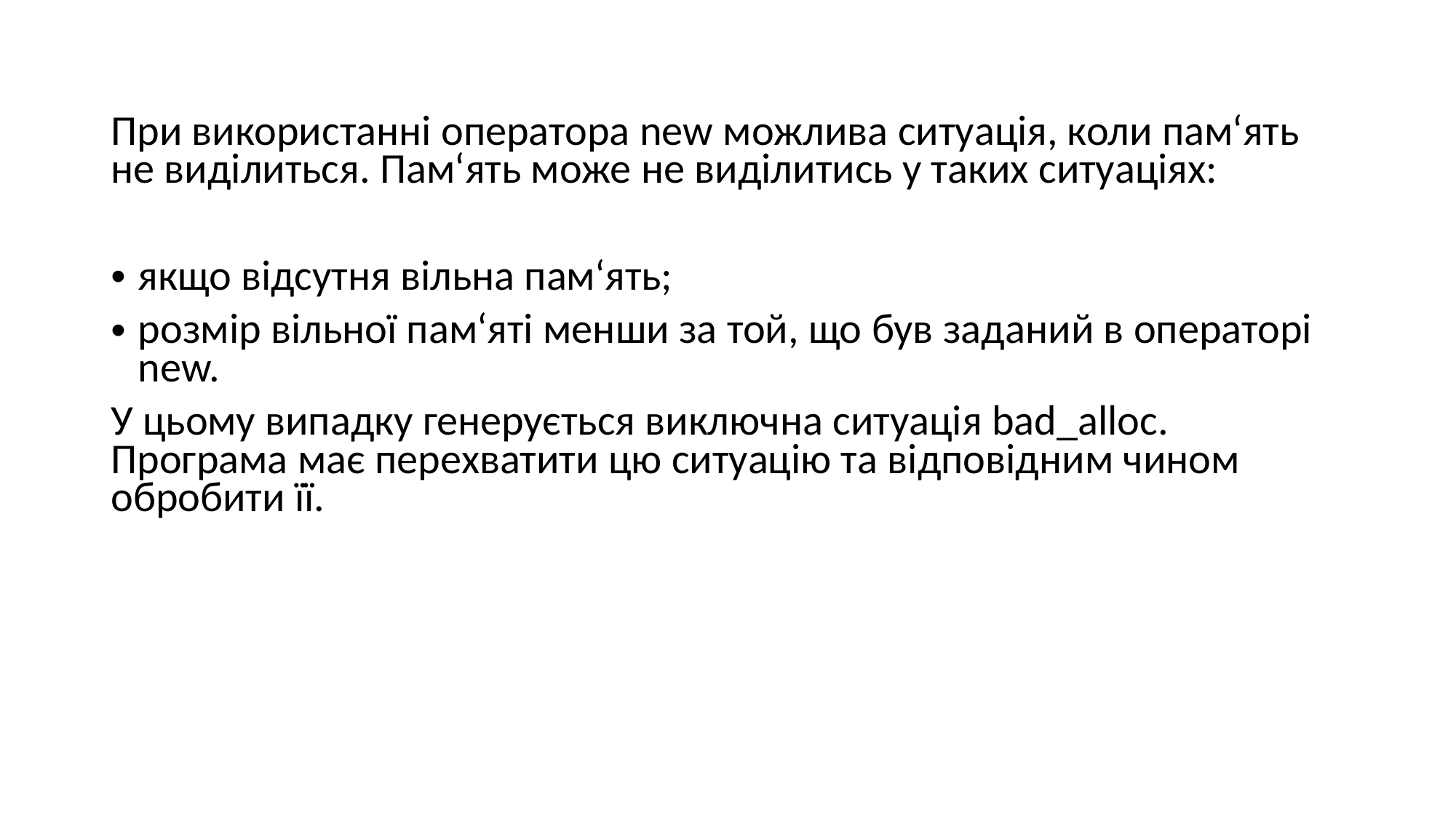

При використанні оператора new можлива ситуація, коли пам‘ять не виділиться. Пам‘ять може не виділитись у таких ситуаціях:

якщо відсутня вільна пам‘ять;
розмір вільної пам‘яті менши за той, що був заданий в операторі new.
У цьому випадку генерується виключна ситуація bad_alloc. Програма має перехватити цю ситуацію та відповідним чином обробити її.